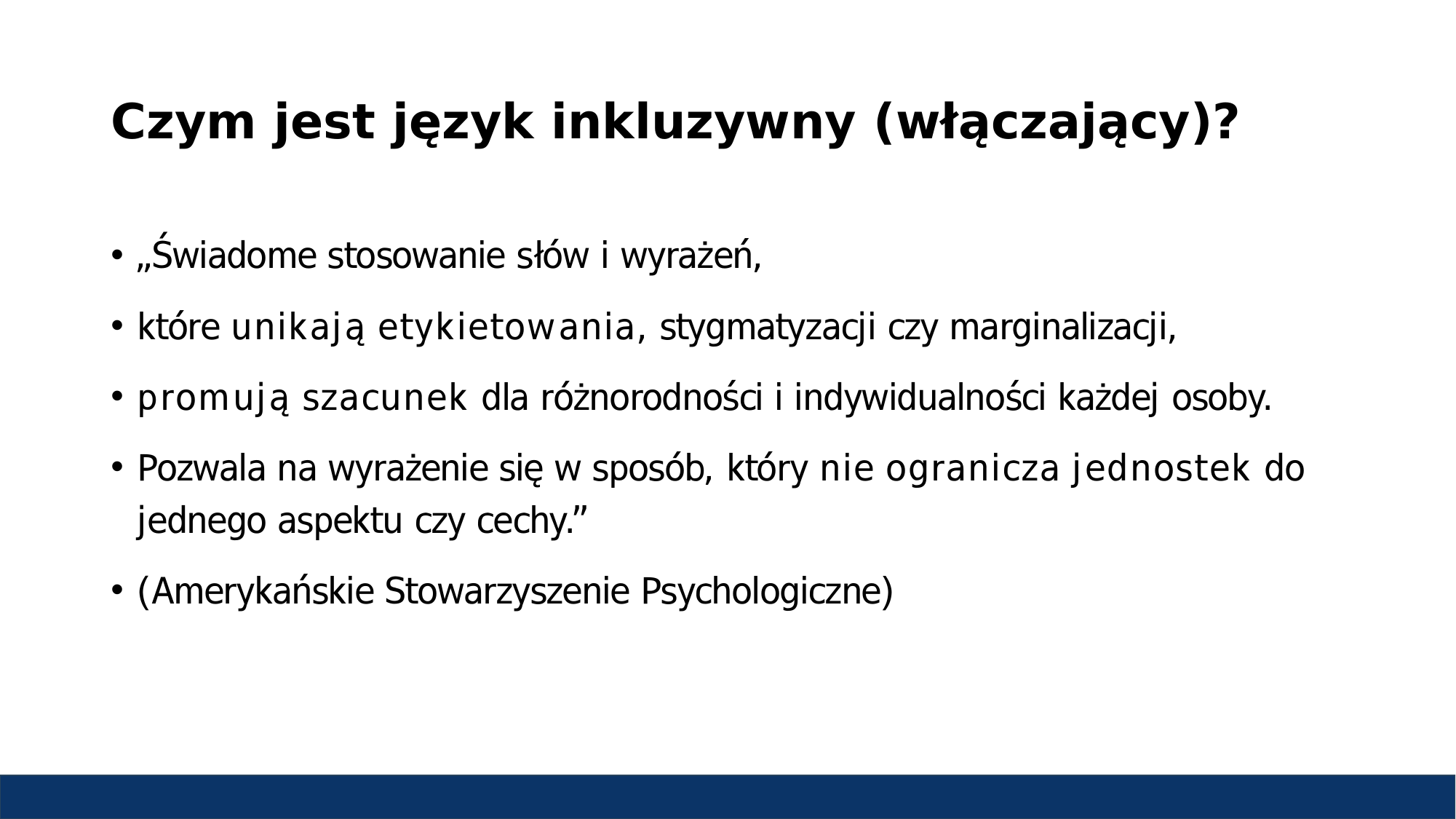

# Czym jest język inkluzywny (włączający)?
„Świadome stosowanie słów i wyrażeń,
które unikają etykietowania, stygmatyzacji czy marginalizacji,
promują szacunek dla różnorodności i indywidualności każdej osoby.
Pozwala na wyrażenie się w sposób, który nie ogranicza jednostek do jednego aspektu czy cechy.”
(Amerykańskie Stowarzyszenie Psychologiczne)